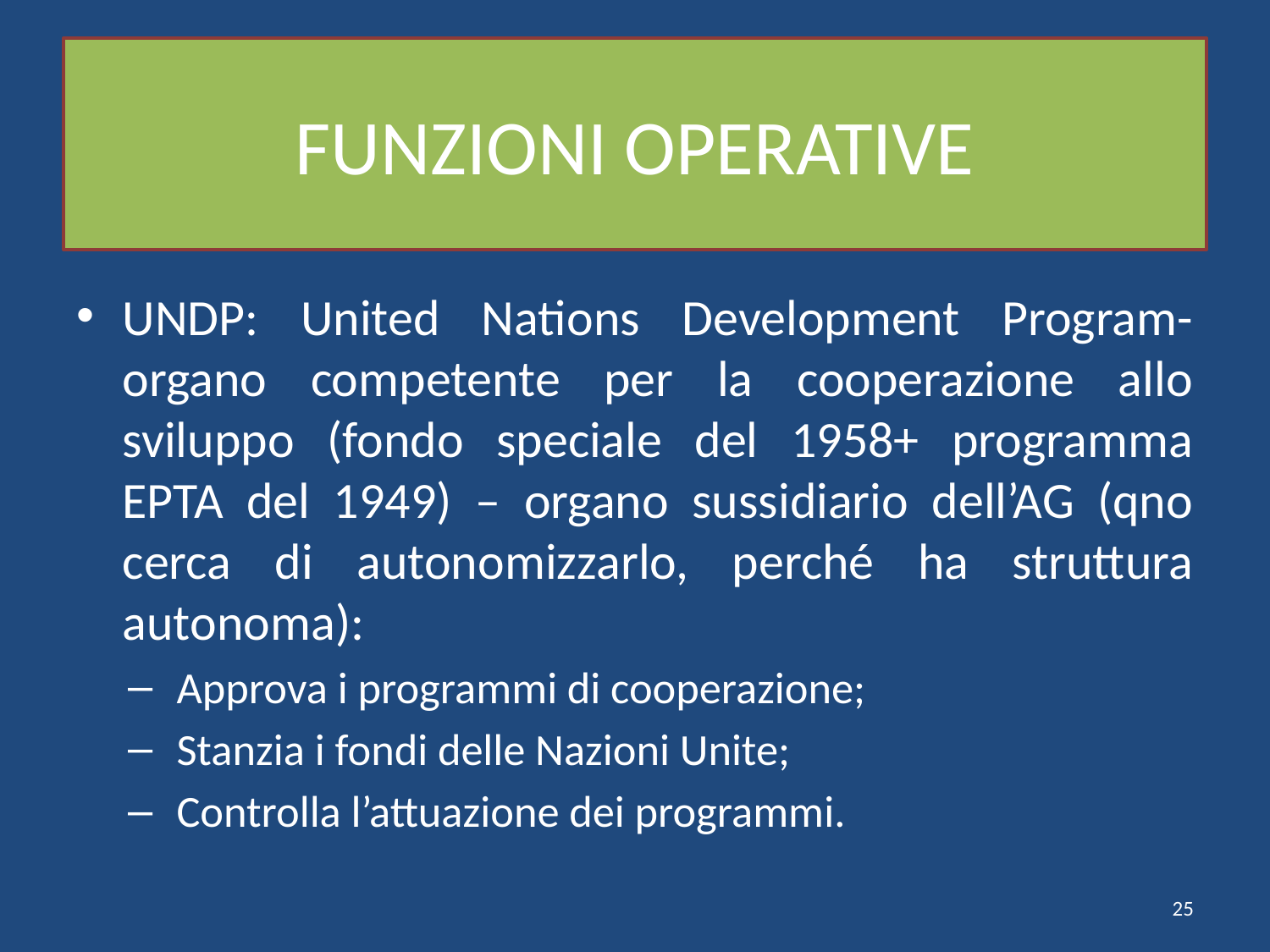

# FUNZIONI OPERATIVE
UNDP: United Nations Development Program- organo competente per la cooperazione allo sviluppo (fondo speciale del 1958+ programma EPTA del 1949) – organo sussidiario dell’AG (qno cerca di autonomizzarlo, perché ha struttura autonoma):
Approva i programmi di cooperazione;
Stanzia i fondi delle Nazioni Unite;
Controlla l’attuazione dei programmi.
25